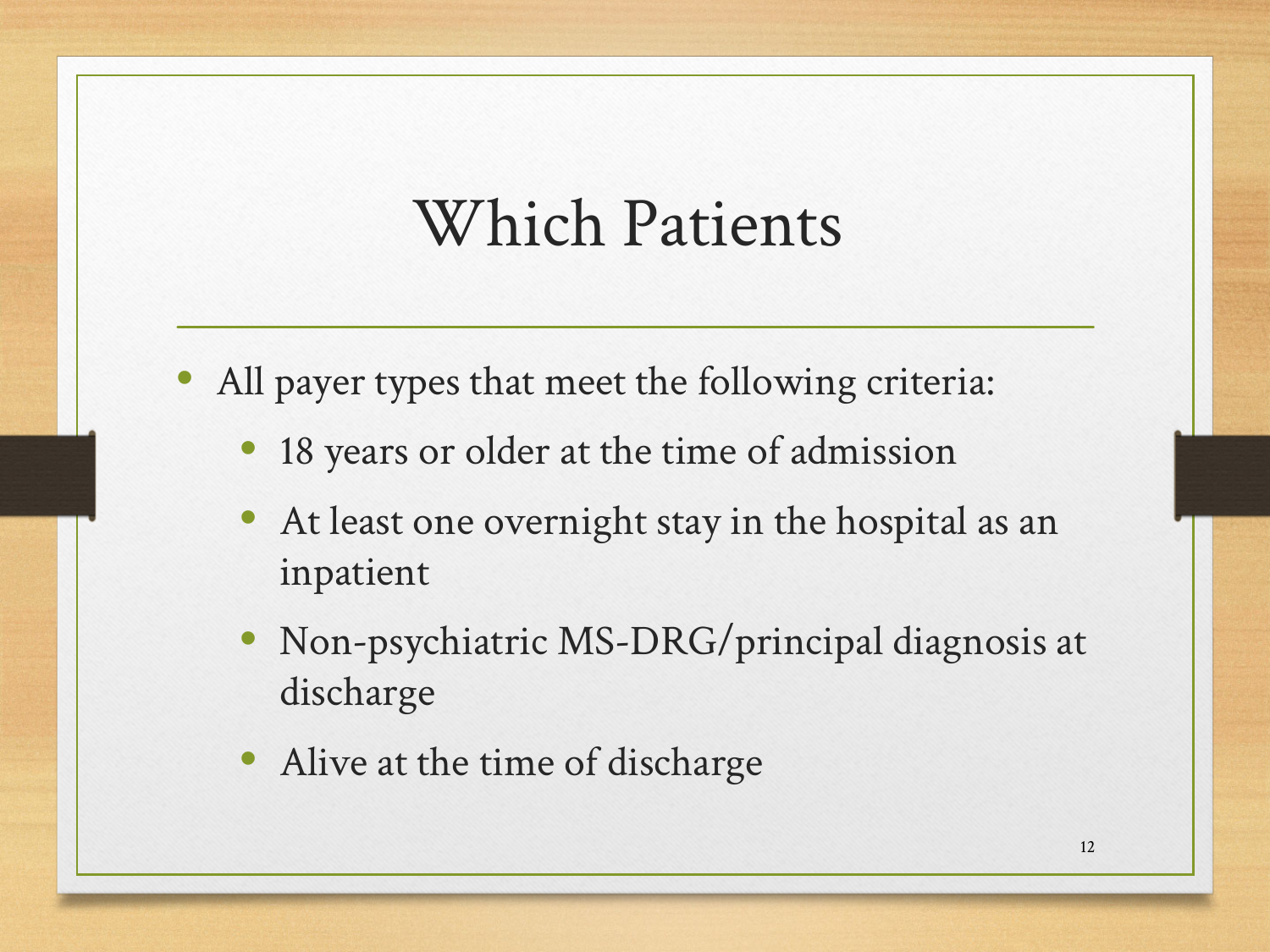

# Which Patients
All payer types that meet the following criteria:
18 years or older at the time of admission
At least one overnight stay in the hospital as an inpatient
Non-psychiatric MS-DRG/principal diagnosis at discharge
Alive at the time of discharge

12